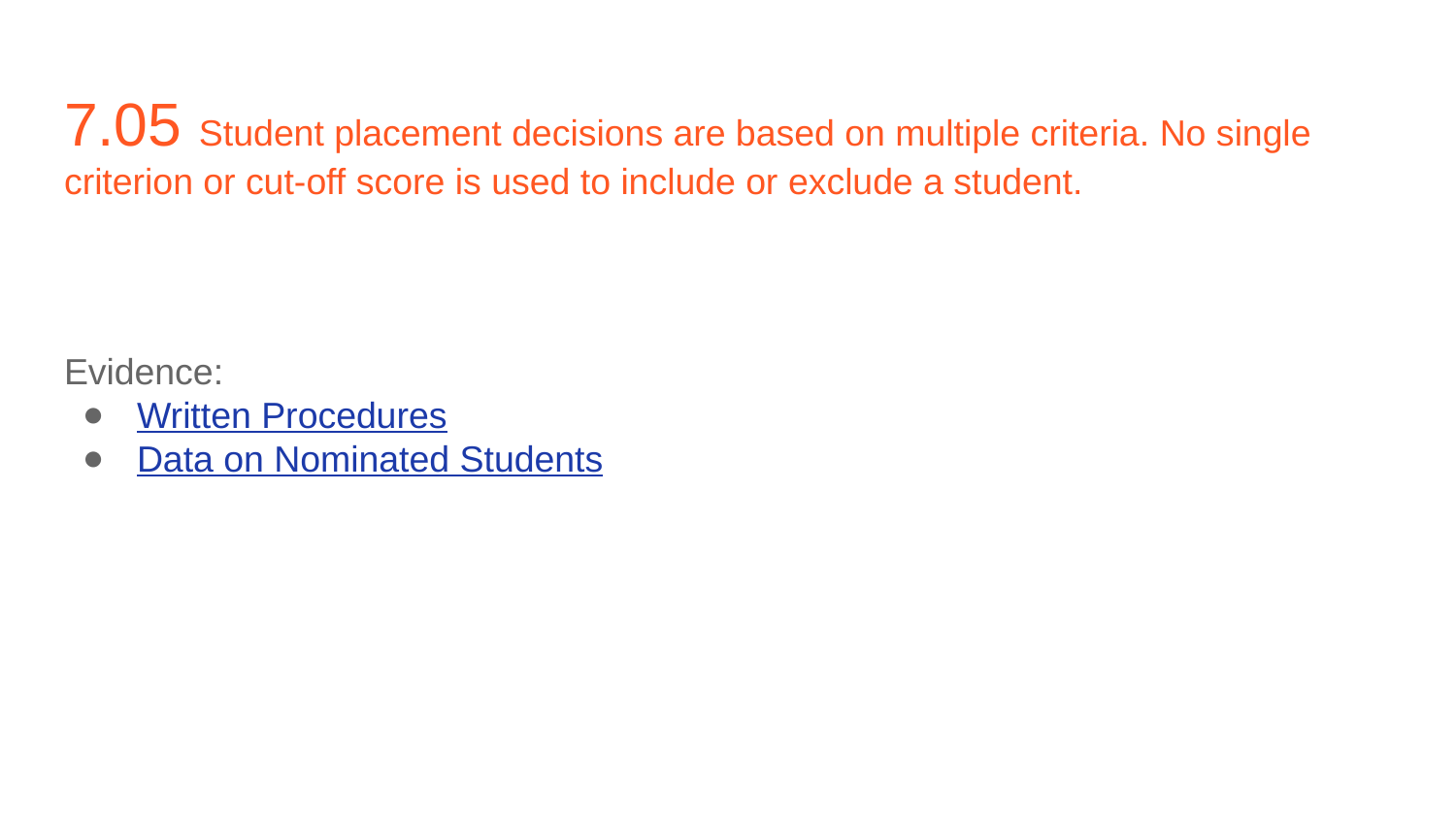

# 7.05 Student placement decisions are based on multiple criteria. No single criterion or cut-off score is used to include or exclude a student.

Evidence:
Written Procedures
Data on Nominated Students